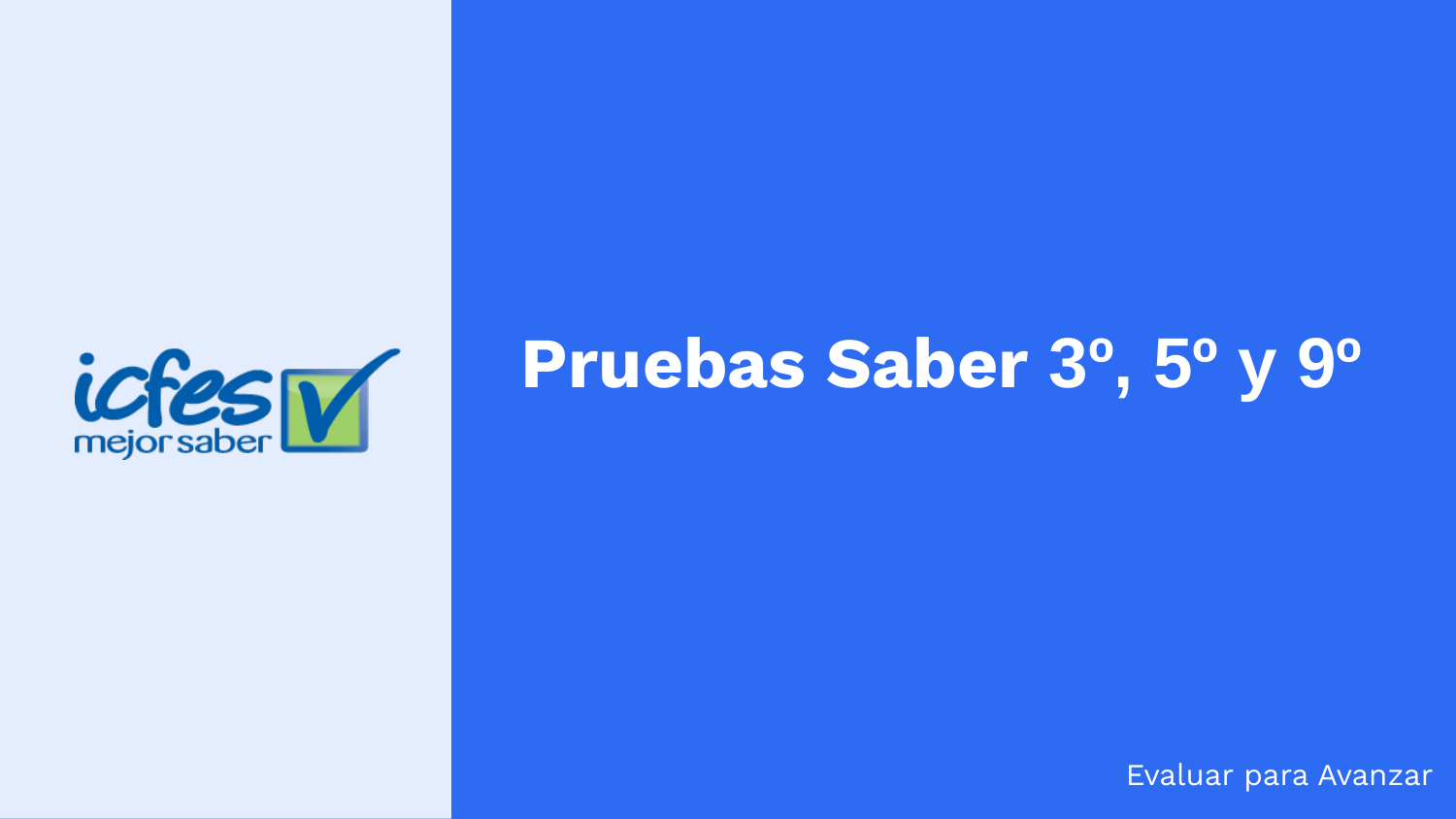

#
Pruebas Saber 3º, 5º y 9º
Evaluar para Avanzar